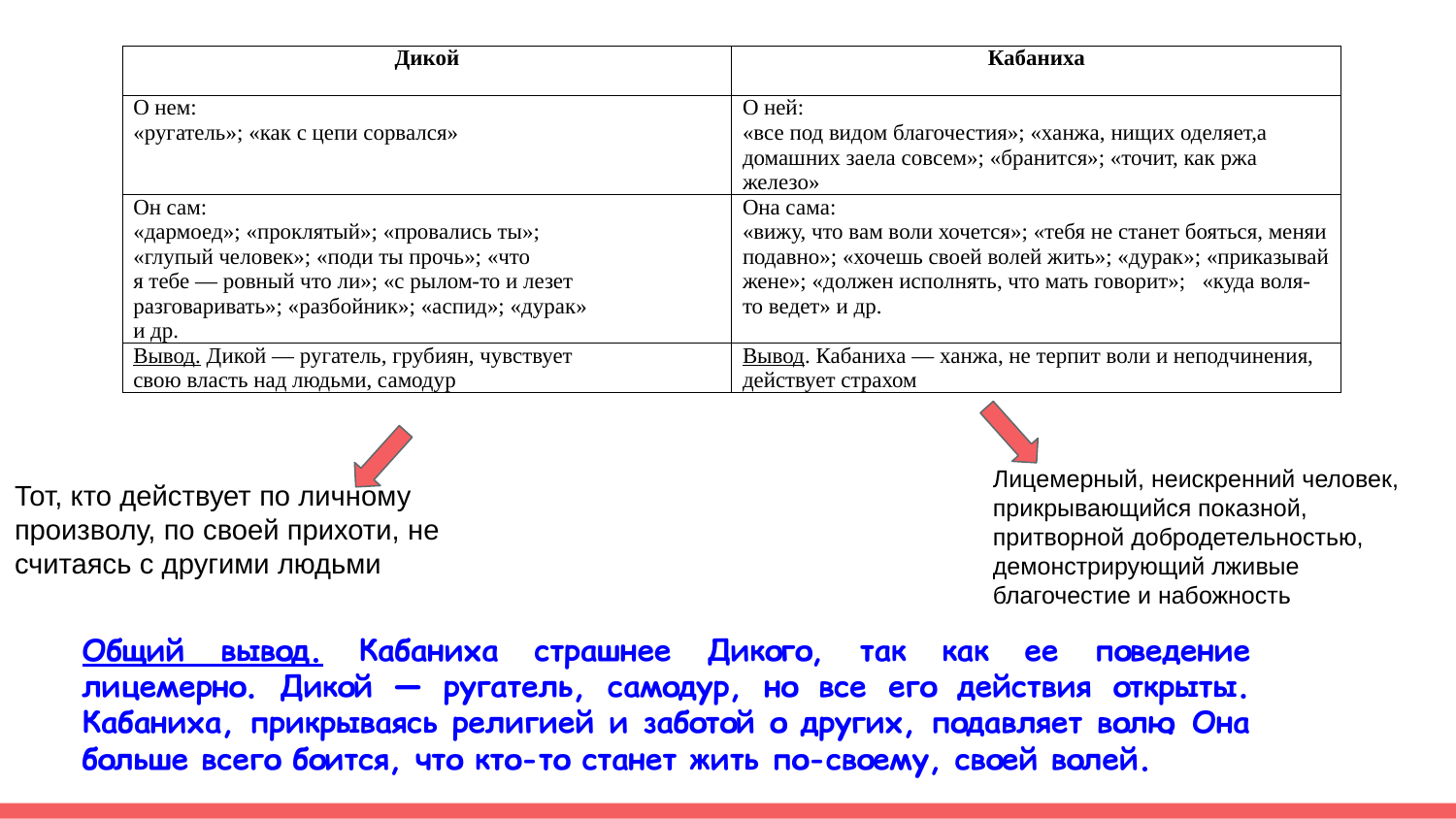

| Дикой | Кабаниха |
| --- | --- |
| О нем: «ругатель»; «как с цепи сорвался» | О ней: «все под видом благочестия»; «ханжа, нищих оделяет,а домашних заела совсем»; «бранится»; «точит, как ржа железо» |
| Он сам: «дармоед»; «проклятый»; «провались ты»; «глупый человек»; «поди ты прочь»; «что я тебе — ровный что ли»; «с рылом-то и лезет разговаривать»; «разбойник»; «аспид»; «дурак» и др. | Она сама: «вижу, что вам воли хочется»; «тебя не станет бояться, меняи подавно»; «хочешь своей волей жить»; «дурак»; «приказывай жене»; «должен исполнять, что мать говорит»; «куда воля-то ведет» и др. |
| Вывод. Дикой — ругатель, грубиян, чувствует свою власть над людьми, самодур | Вывод. Кабаниха — ханжа, не терпит воли и неподчинения, действует страхом |

Лицемерный, неискренний человек, прикрывающийся показной, притворной добродетельностью, демонстрирующий лживые благочестие и набожность
Тот, кто действует по личному произволу, по своей прихоти, не считаясь с другими людьми
Общий вывод. Кабаниха страшнее Дикого, так как ее поведение лицемерно. Дикой — ругатель, самодур, но все его действия открыты. Кабаниха, прикрываясь религией и заботой о других, подавляет волю. Она больше всего боится, что кто-то станет жить по-своему, своей волей.